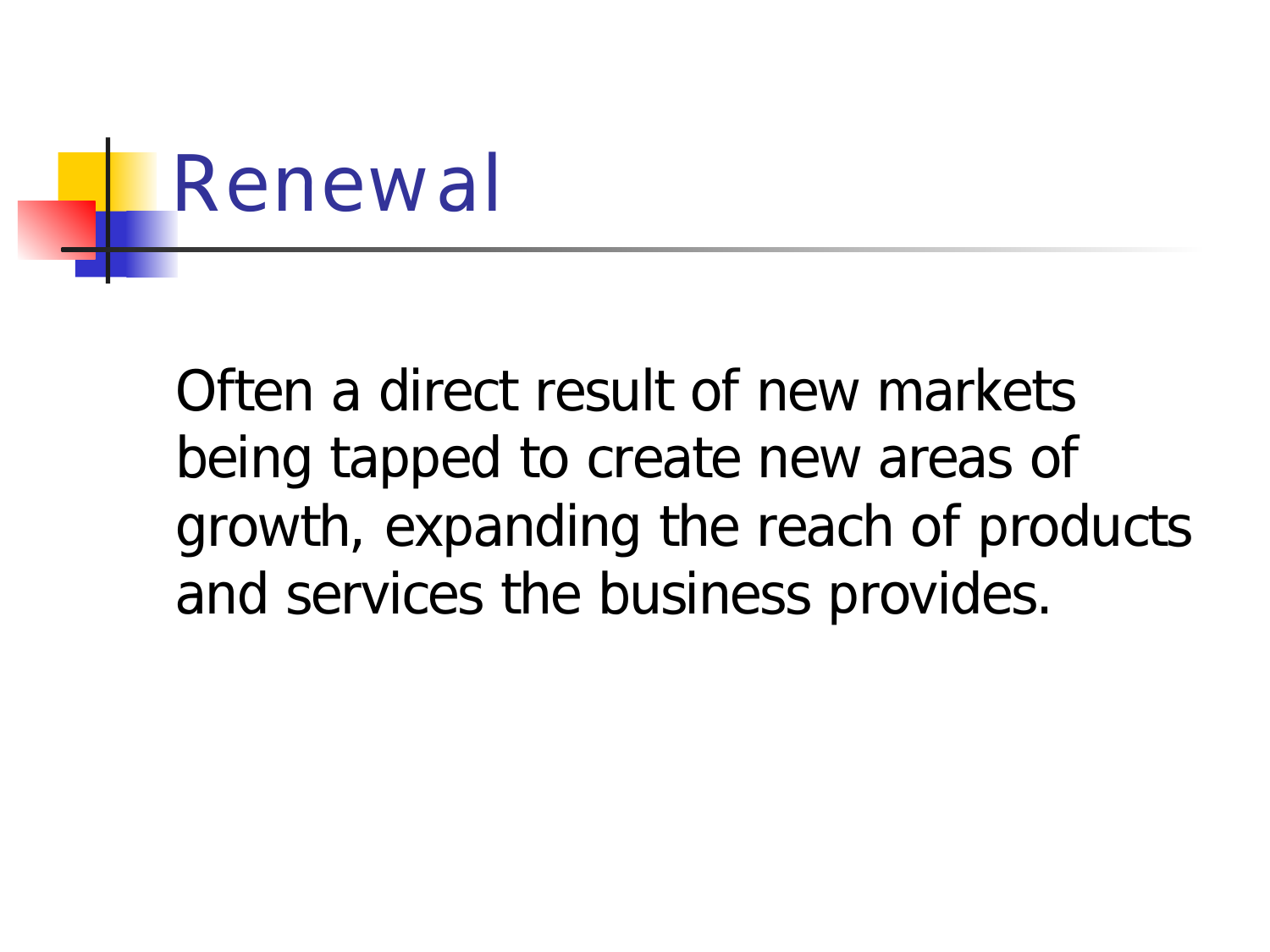

# Renewal
Often a direct result of new markets being tapped to create new areas of growth, expanding the reach of products and services the business provides.